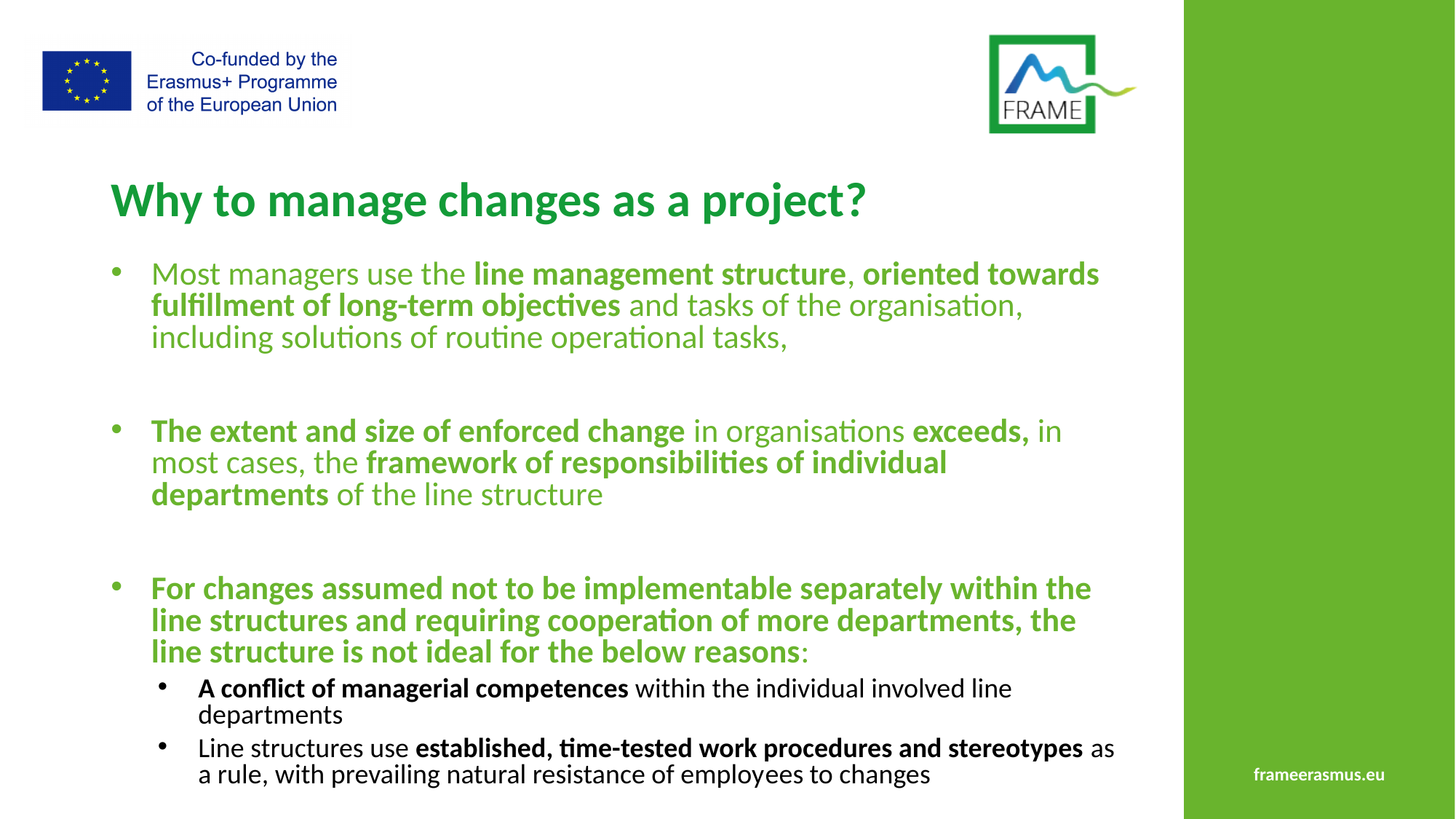

# Why to manage changes as a project?
Most managers use the line management structure, oriented towards fulfillment of long-term objectives and tasks of the organisation, including solutions of routine operational tasks,

The extent and size of enforced change in organisations exceeds, in most cases, the framework of responsibilities of individual departments of the line structure

For changes assumed not to be implementable separately within the line structures and requiring cooperation of more departments, the line structure is not ideal for the below reasons:
A conflict of managerial competences within the individual involved line departments
Line structures use established, time-tested work procedures and stereotypes as a rule, with prevailing natural resistance of employees to changes